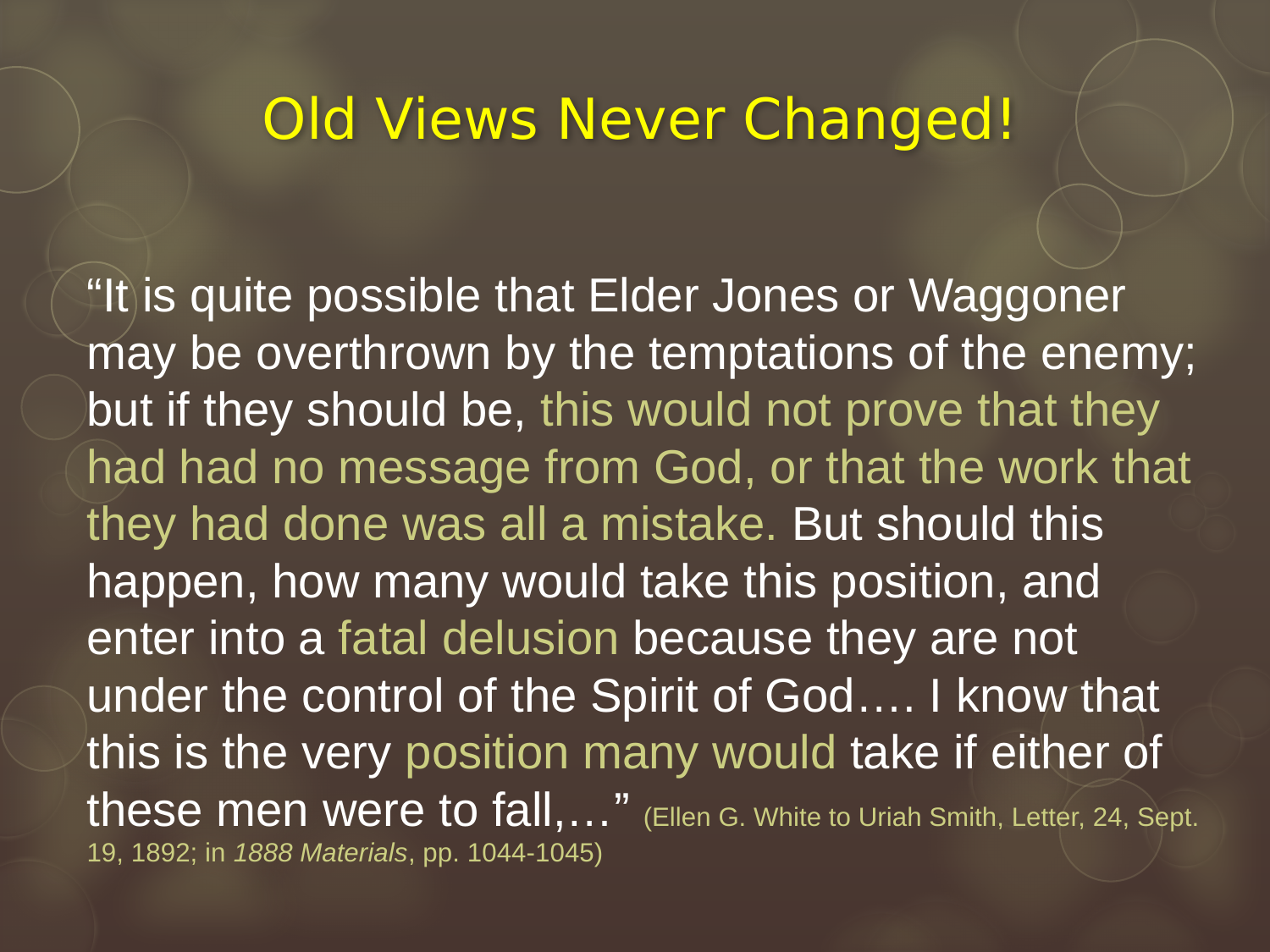

# Old Views Never Changed!
“It is quite possible that Elder Jones or Waggoner may be overthrown by the temptations of the enemy; but if they should be, this would not prove that they had had no message from God, or that the work that they had done was all a mistake. But should this happen, how many would take this position, and enter into a fatal delusion because they are not under the control of the Spirit of God…. I know that this is the very position many would take if either of these men were to fall,…” (Ellen G. White to Uriah Smith, Letter, 24, Sept. 19, 1892; in 1888 Materials, pp. 1044-1045)